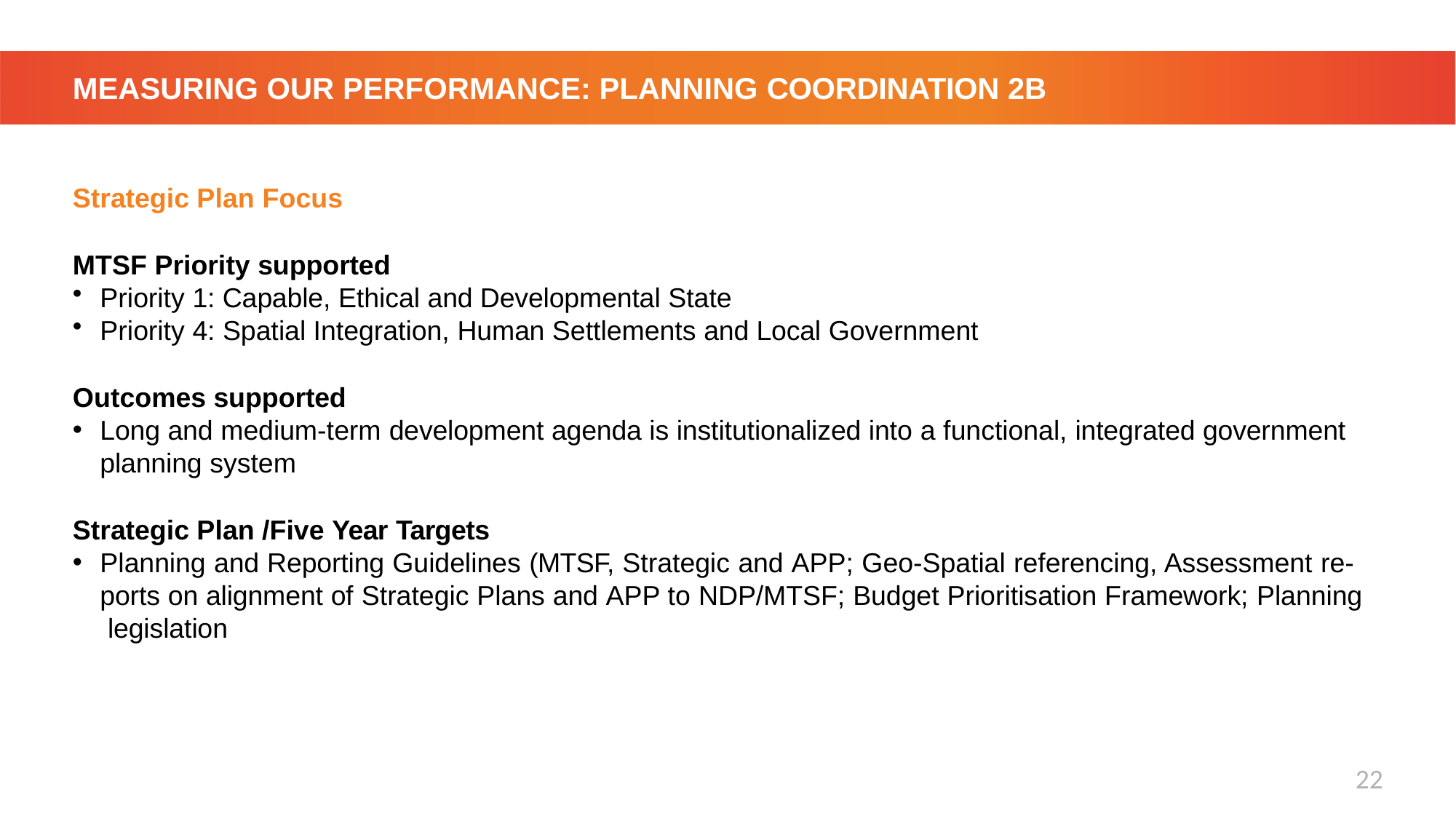

# MEASURING OUR PERFORMANCE: PLANNING COORDINATION 2B
Strategic Plan Focus

MTSF Priority supported
Priority 1: Capable, Ethical and Developmental State
Priority 4: Spatial Integration, Human Settlements and Local Government

Outcomes supported
Long and medium-term development agenda is institutionalized into a functional, integrated government  planning system

Strategic Plan /Five Year Targets
Planning and Reporting Guidelines (MTSF, Strategic and APP; Geo-Spatial referencing, Assessment re-  ports on alignment of Strategic Plans and APP to NDP/MTSF; Budget Prioritisation Framework; Planning  legislation
22